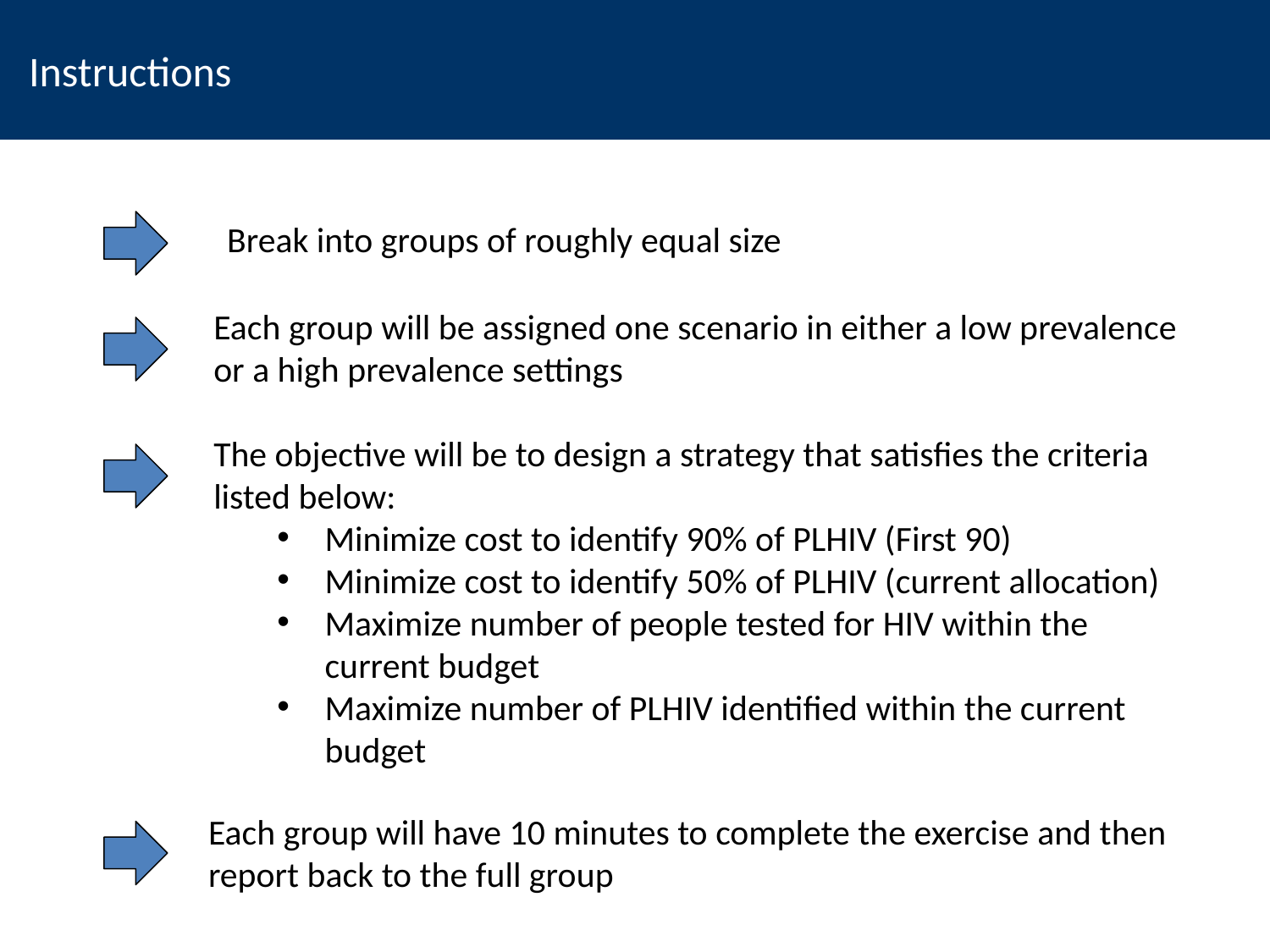

Instructions

Break into groups of roughly equal size
Each group will be assigned one scenario in either a low prevalence or a high prevalence settings

The objective will be to design a strategy that satisfies the criteria listed below:
Minimize cost to identify 90% of PLHIV (First 90)
Minimize cost to identify 50% of PLHIV (current allocation)
Maximize number of people tested for HIV within the current budget
Maximize number of PLHIV identified within the current budget

Each group will have 10 minutes to complete the exercise and then report back to the full group